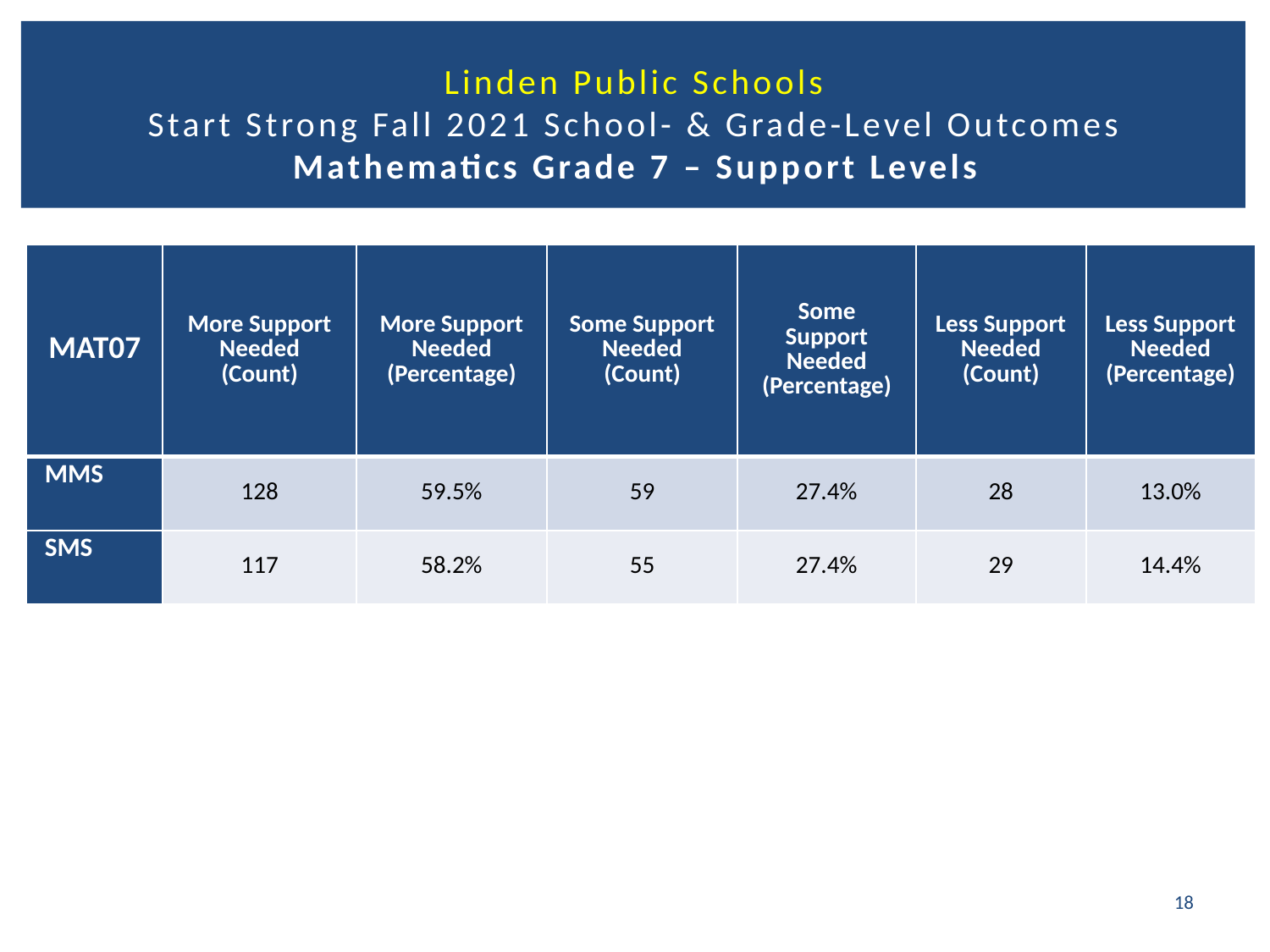

# Linden Public Schools Start Strong Fall 2021 School- & Grade-Level Outcomes Mathematics Grade 7 – Support Levels
| MAT07 | More Support Needed (Count) | More Support Needed (Percentage) | Some Support Needed (Count) | Some Support Needed (Percentage) | Less Support Needed (Count) | Less Support Needed (Percentage) |
| --- | --- | --- | --- | --- | --- | --- |
| MMS | 128 | 59.5% | 59 | 27.4% | 28 | 13.0% |
| SMS | 117 | 58.2% | 55 | 27.4% | 29 | 14.4% |
18